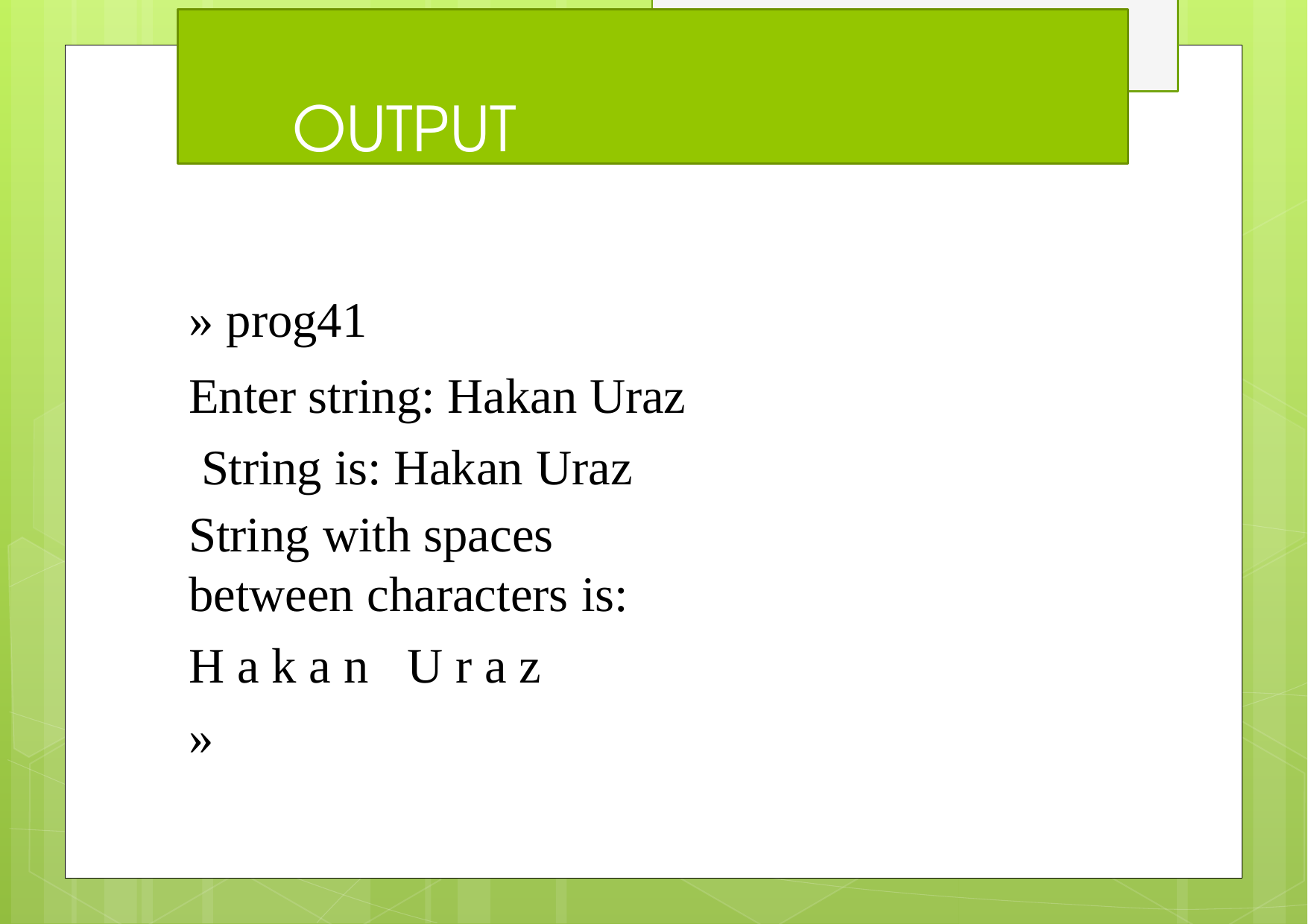

# OUTPUT
» prog41
Enter string: Hakan Uraz  String is: Hakan Uraz
String with spaces between characters is:
H a k a n	U r a z
»